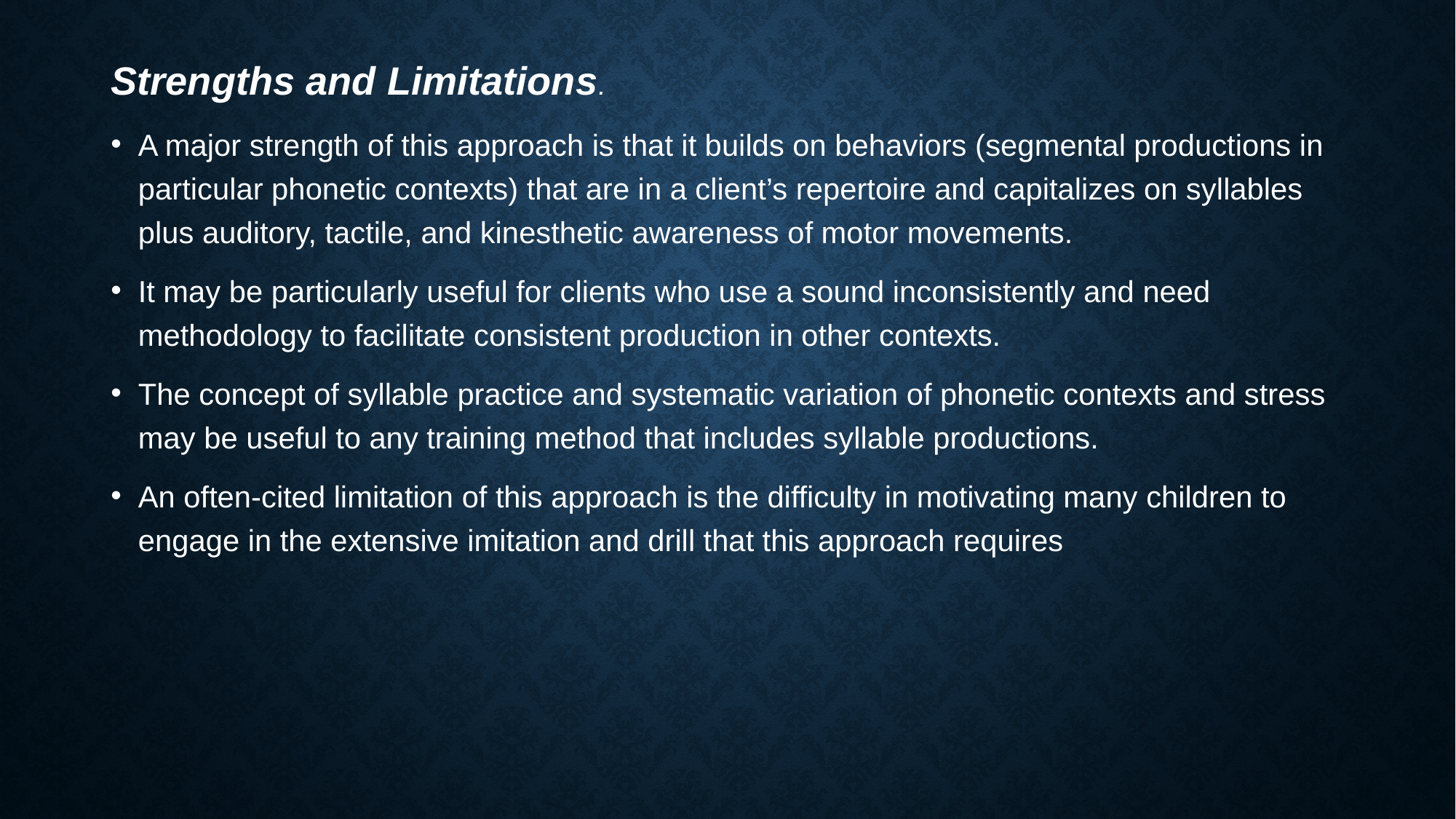

Strengths and Limitations.
A major strength of this approach is that it builds on behaviors (segmental productions in particular phonetic contexts) that are in a client’s repertoire and capitalizes on syllables plus auditory, tactile, and kinesthetic awareness of motor movements.
It may be particularly useful for clients who use a sound inconsistently and need methodology to facilitate consistent production in other contexts.
The concept of syllable practice and systematic variation of phonetic contexts and stress may be useful to any training method that includes syllable productions.
An often-cited limitation of this approach is the difficulty in motivating many children to engage in the extensive imitation and drill that this approach requires